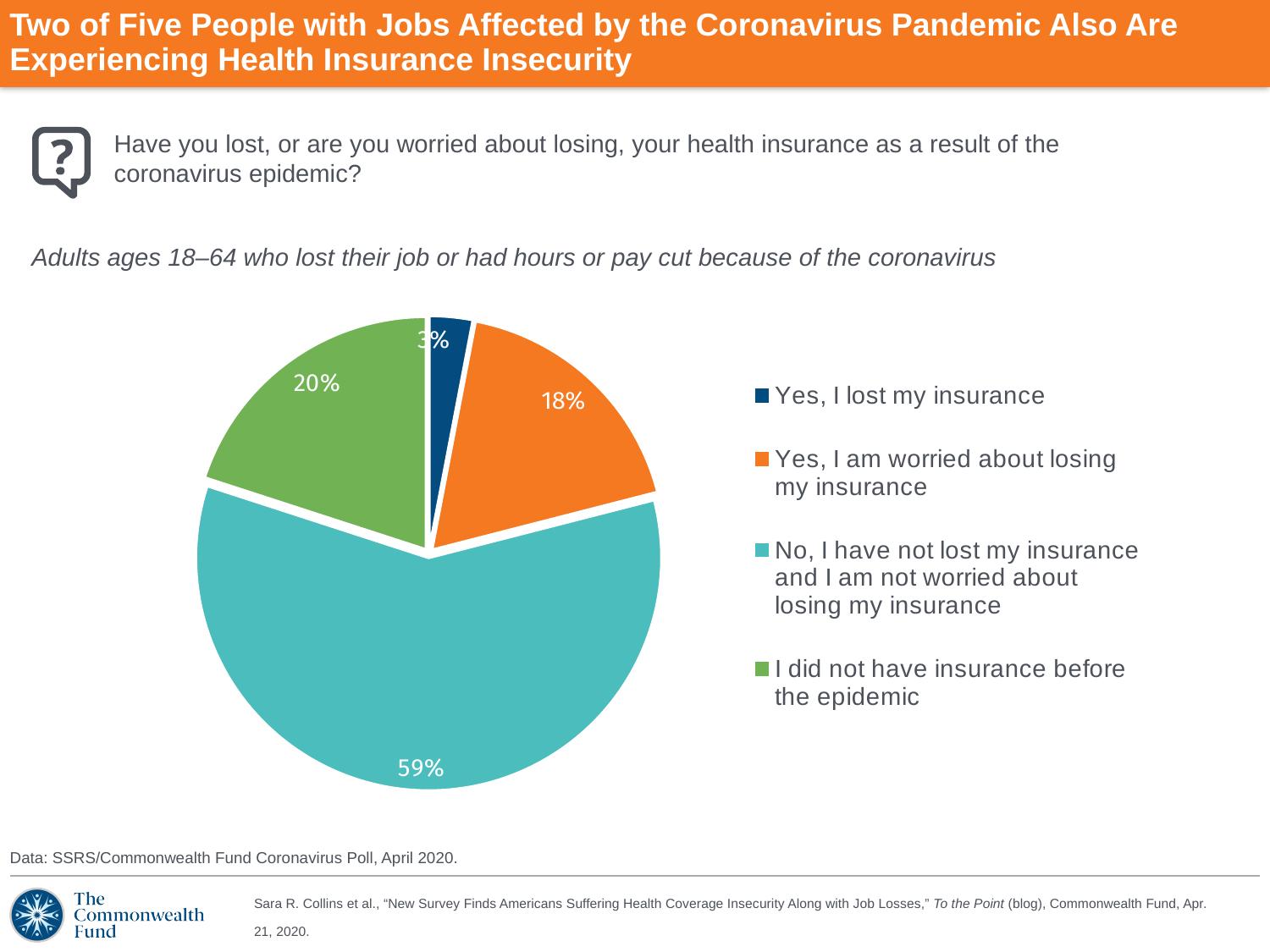

Two of Five People with Jobs Affected by the Coronavirus Pandemic Also Are Experiencing Health Insurance Insecurity
Have you lost, or are you worried about losing, your health insurance as a result of the coronavirus epidemic?

### Chart

| Category |
|---|
Adults ages 18–64 who lost their job or had hours or pay cut because of the coronavirus

### Chart

| Category | Sales |
|---|---|
| Yes, I lost my insurance | 0.03 |
| Yes, I am worried about losing my insurance | 0.18 |
| No, I have not lost my insurance and I am not worried about losing my insurance  | 0.59 |
| I did not have insurance before the epidemic | 0.2 |
Data: SSRS/Commonwealth Fund Coronavirus Poll, April 2020.